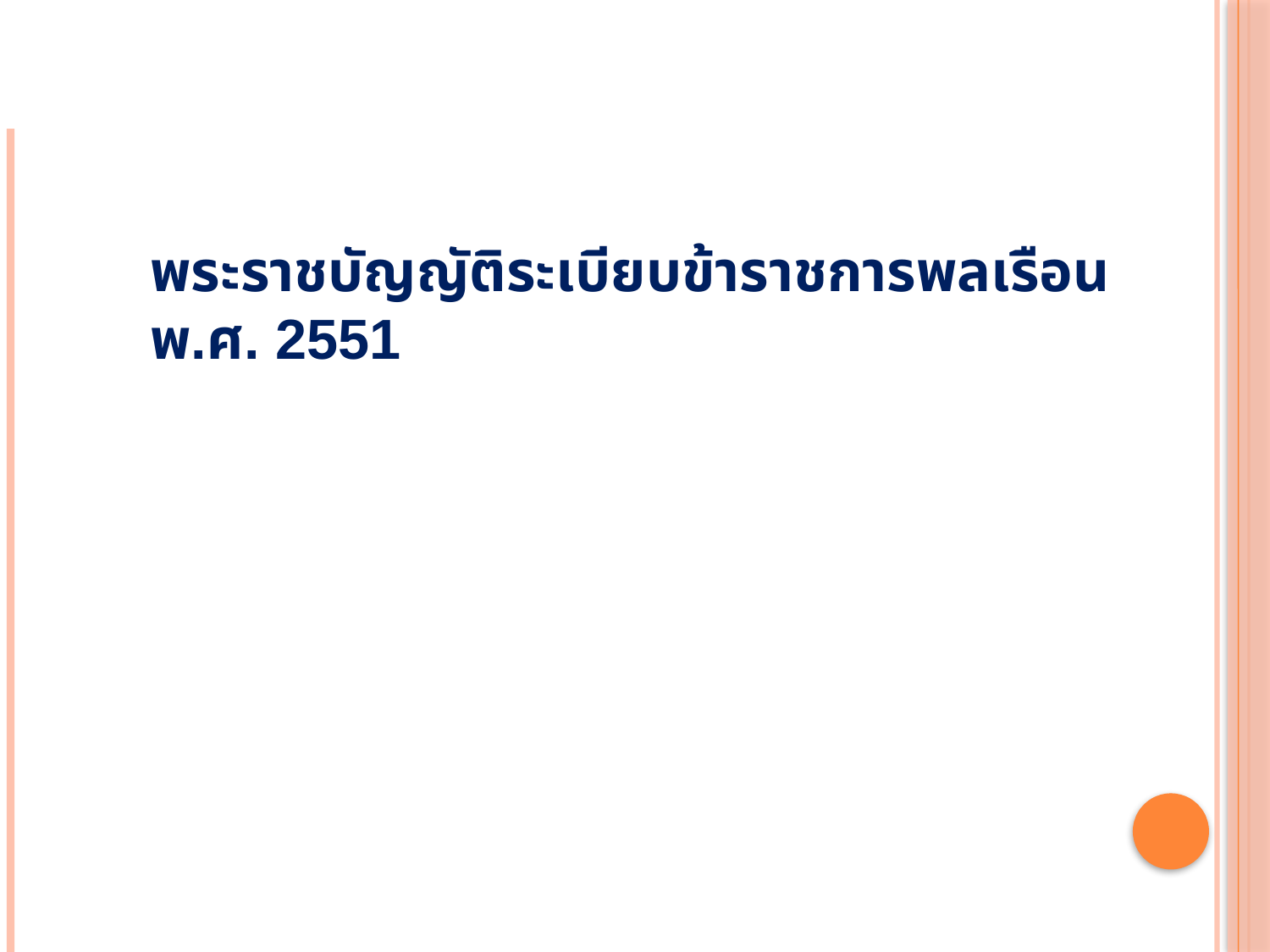

# พระราชบัญญัติระเบียบข้าราชการพลเรือน พ.ศ. 2551